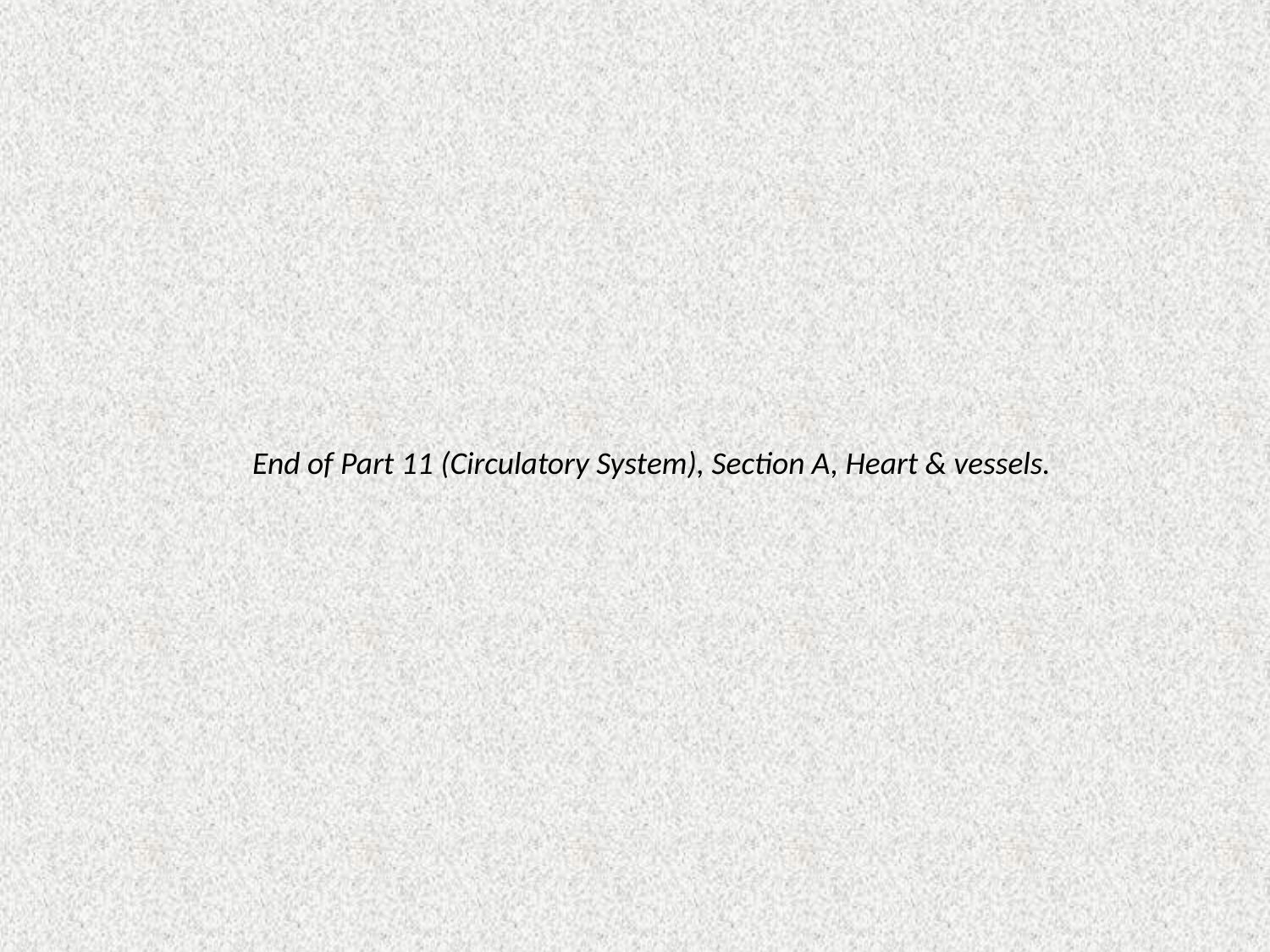

End of Part 11 (Circulatory System), Section A, Heart & vessels.